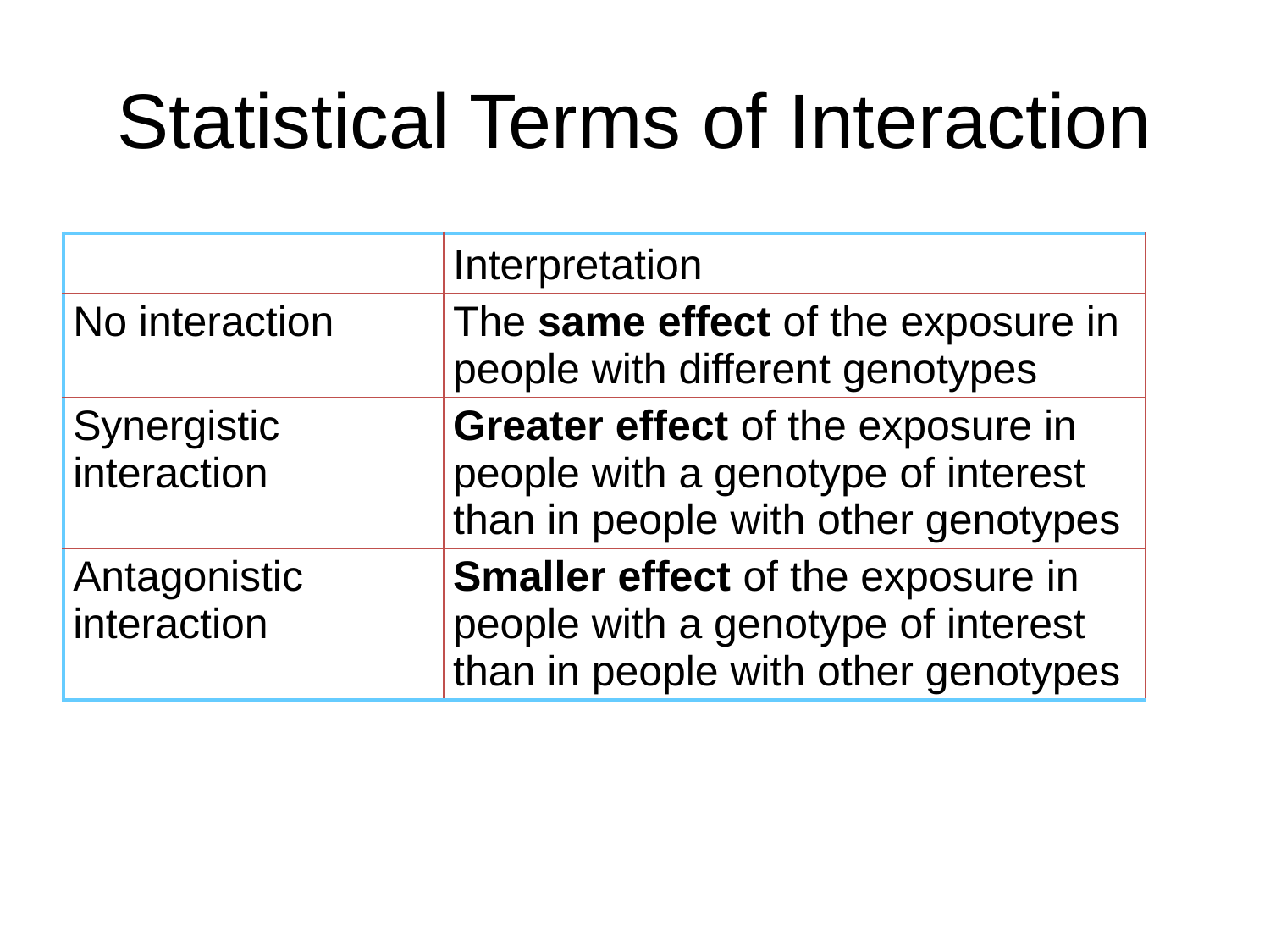

# Statistical Terms of Interaction
|  | Interpretation |
| --- | --- |
| No interaction | The same effect of the exposure in people with different genotypes |
| Synergistic interaction | Greater effect of the exposure in people with a genotype of interest than in people with other genotypes |
| Antagonistic interaction | Smaller effect of the exposure in people with a genotype of interest than in people with other genotypes |